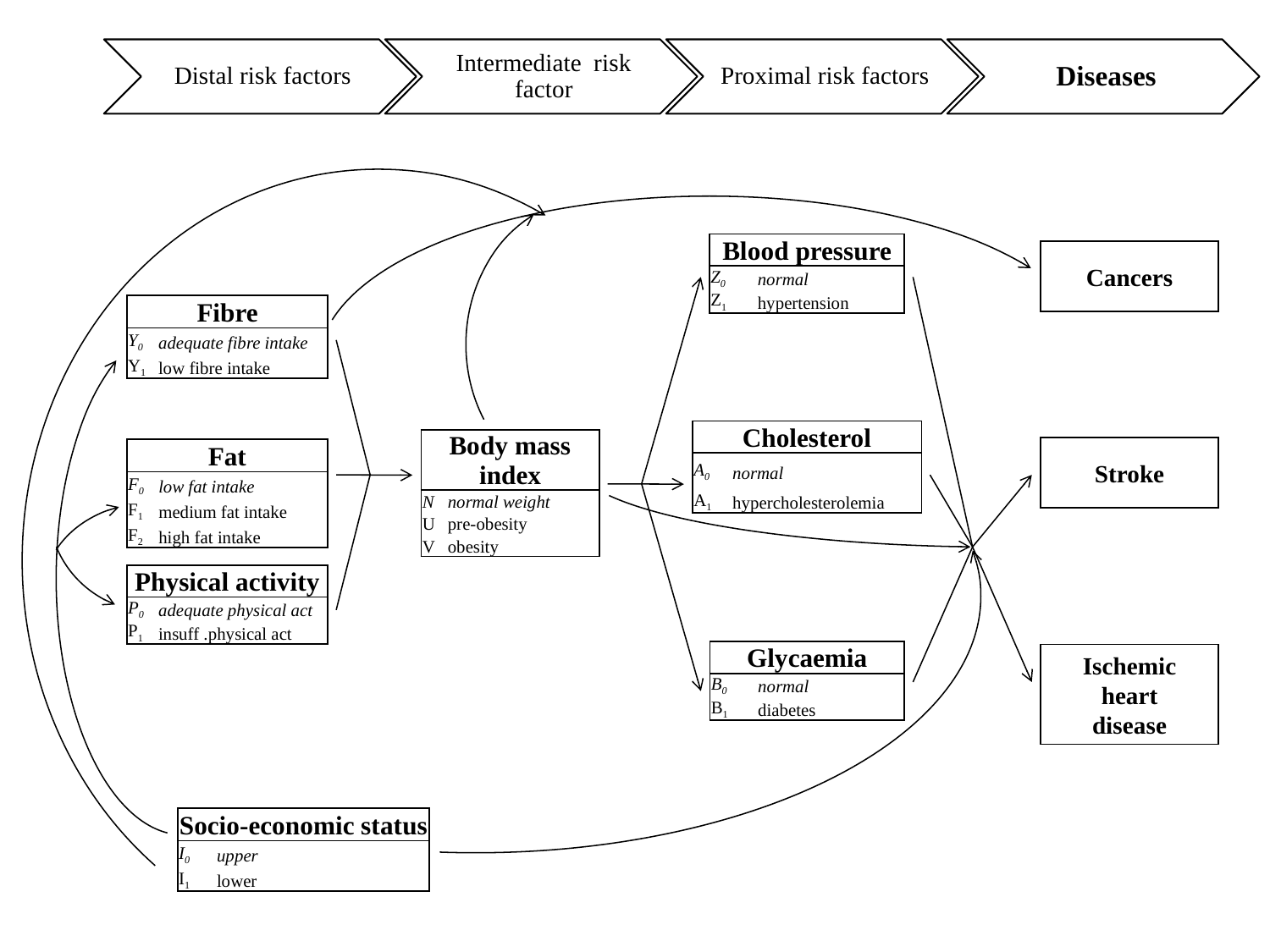

Distal risk factors
Intermediate  risk factor
Proximal risk factors
Diseases

| Blood pressure |  |
| --- | --- |
| Z0 | normal |
| Z1 | hypertension |

Cancers

| Fibre |  |
| --- | --- |
| Y0 | adequate fibre intake |
| Y1 | low fibre intake |

| Cholesterol |  |
| --- | --- |
| A0 | normal |
| A1 | hypercholesterolemia |
| Body mass index |  |
| --- | --- |
| N | normal weight |
| U | pre-obesity |
| V | obesity |

Stroke

| Fat |  |
| --- | --- |
| F0 | low fat intake |
| F1 | medium fat intake |
| F2 | high fat intake |

| Physical activity |  |
| --- | --- |
| P0 | adequate physical act |
| P1 | insuff .physical act |
| Glycaemia |  |
| --- | --- |
| B0 | normal |
| B1 | diabetes |
Ischemic heart
disease
| Socio-economic status |  |
| --- | --- |
| I0 | upper |
| I1 | lower |